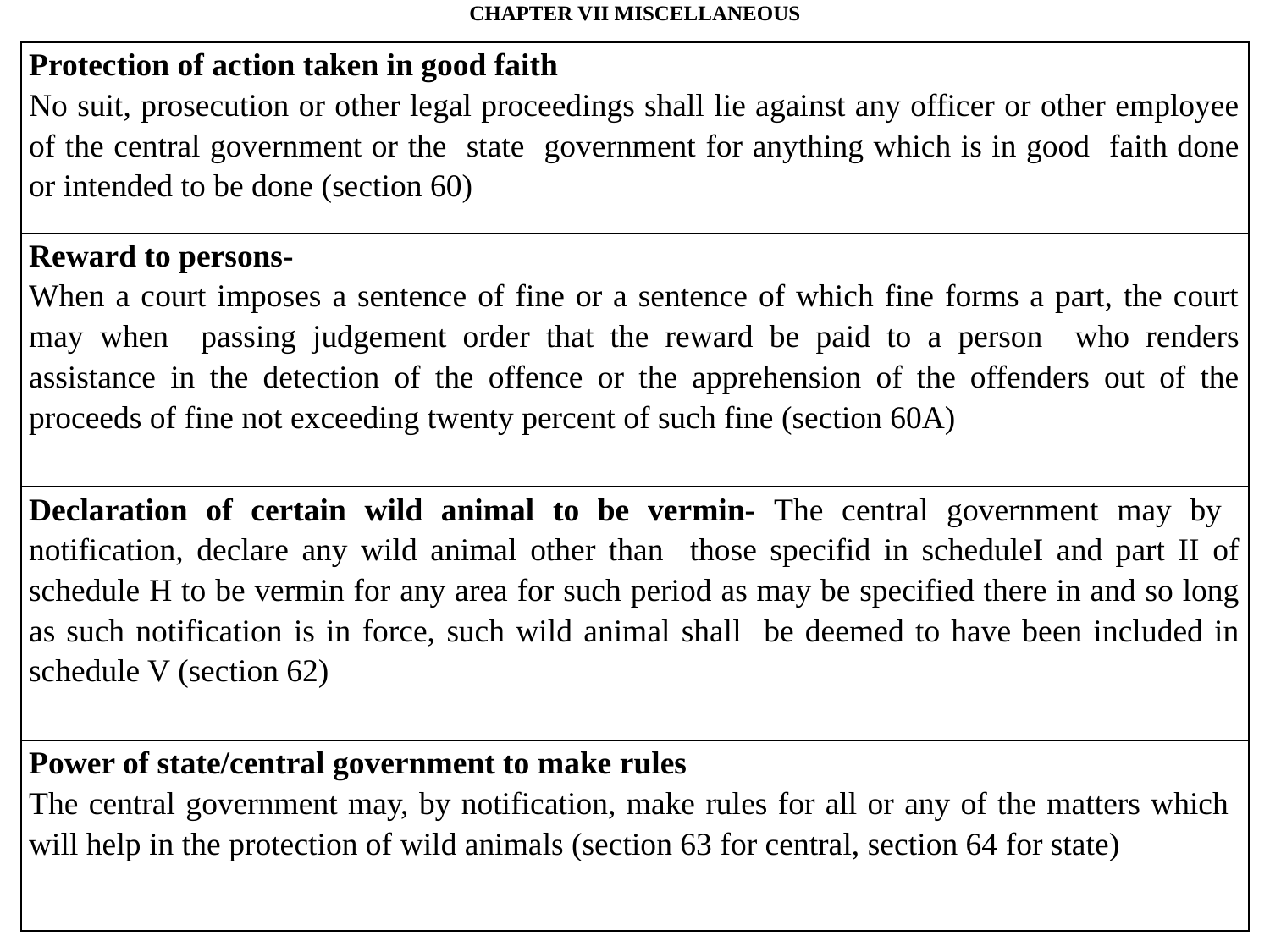

CHAPTER VII MISCELLANEOUS

| Protection of action taken in good faith No suit, prosecution or other legal proceedings shall lie against any officer or other employee of the central government or the state government for anything which is in good faith done or intended to be done (section 60) |
| --- |
| Reward to persons- When a court imposes a sentence of fine or a sentence of which fine forms a part, the court may when passing judgement order that the reward be paid to a person who renders assistance in the detection of the offence or the apprehension of the offenders out of the proceeds of fine not exceeding twenty percent of such fine (section 60A) |
| Declaration of certain wild animal to be vermin- The central government may by notification, declare any wild animal other than those specifid in scheduleI and part II of schedule H to be vermin for any area for such period as may be specified there in and so long as such notification is in force, such wild animal shall be deemed to have been included in schedule V (section 62) |
| Power of state/central government to make rules The central government may, by notification, make rules for all or any of the matters which will help in the protection of wild animals (section 63 for central, section 64 for state) |